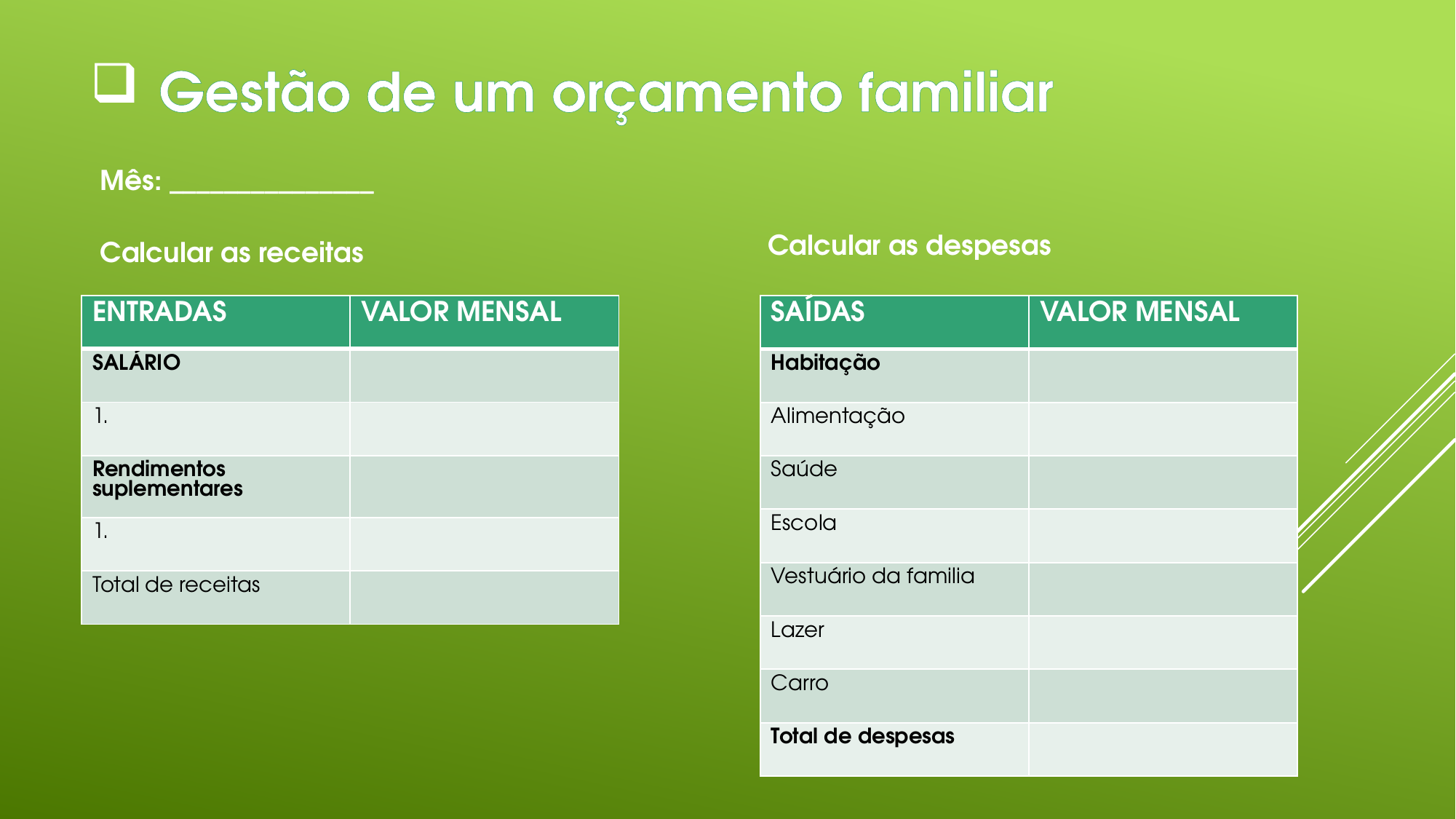

# Gestão de um orçamento familiar
Mês: _______________
Calcular as despesas
Calcular as receitas
| ENTRADAS | VALOR MENSAL |
| --- | --- |
| SALÁRIO |  |
| 1. |  |
| Rendimentos suplementares |  |
| 1. |  |
| Total de receitas |  |
| SAÍDAS | VALOR MENSAL |
| --- | --- |
| Habitação |  |
| Alimentação |  |
| Saúde |  |
| Escola |  |
| Vestuário da familia |  |
| Lazer |  |
| Carro |  |
| Total de despesas |  |